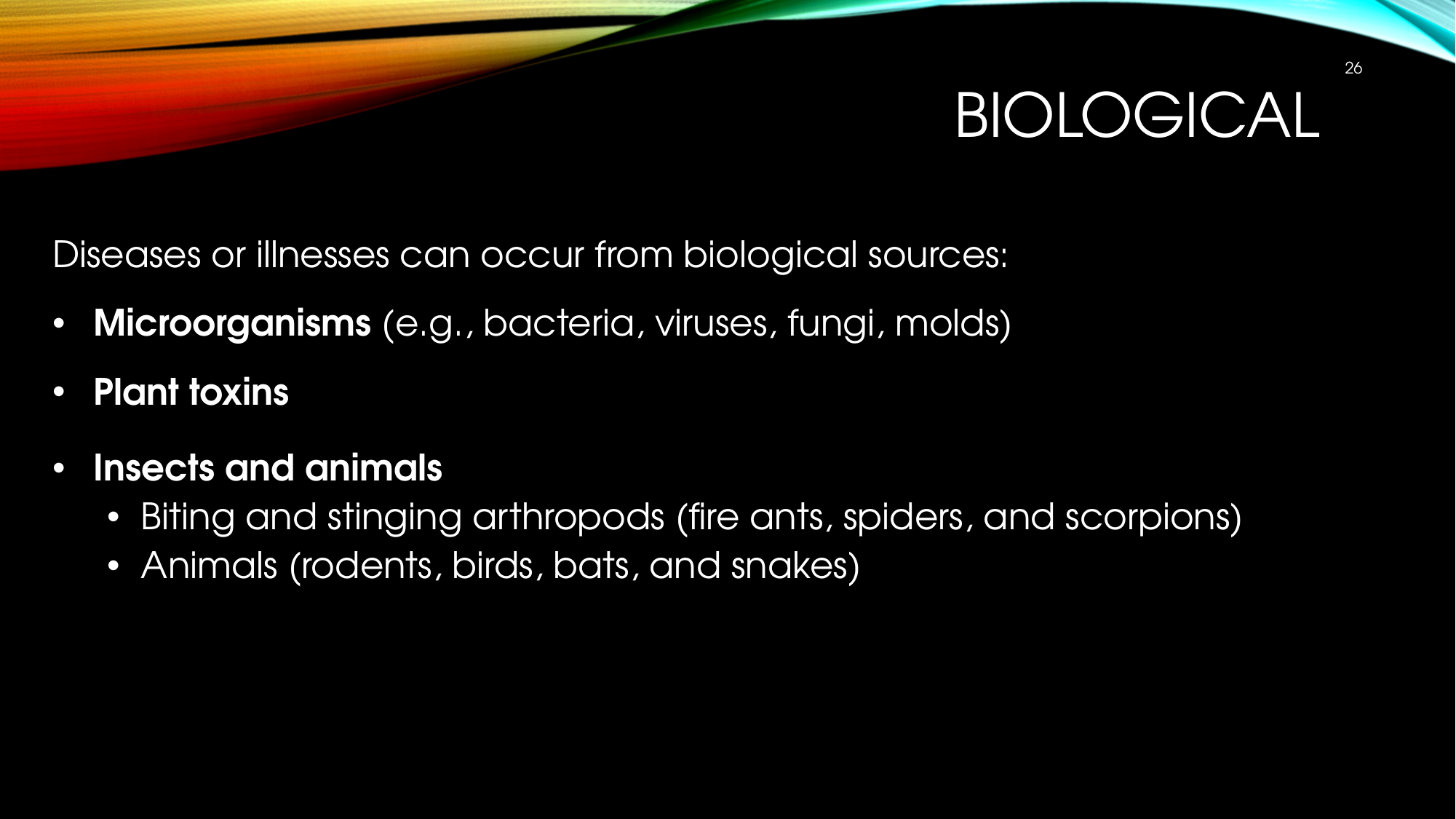

26
Biological
Diseases or illnesses can occur from biological sources:
Microorganisms (e.g., bacteria, viruses, fungi, molds)
Plant toxins
Insects and animals
Biting and stinging arthropods (fire ants, spiders, and scorpions)
Animals (rodents, birds, bats, and snakes)